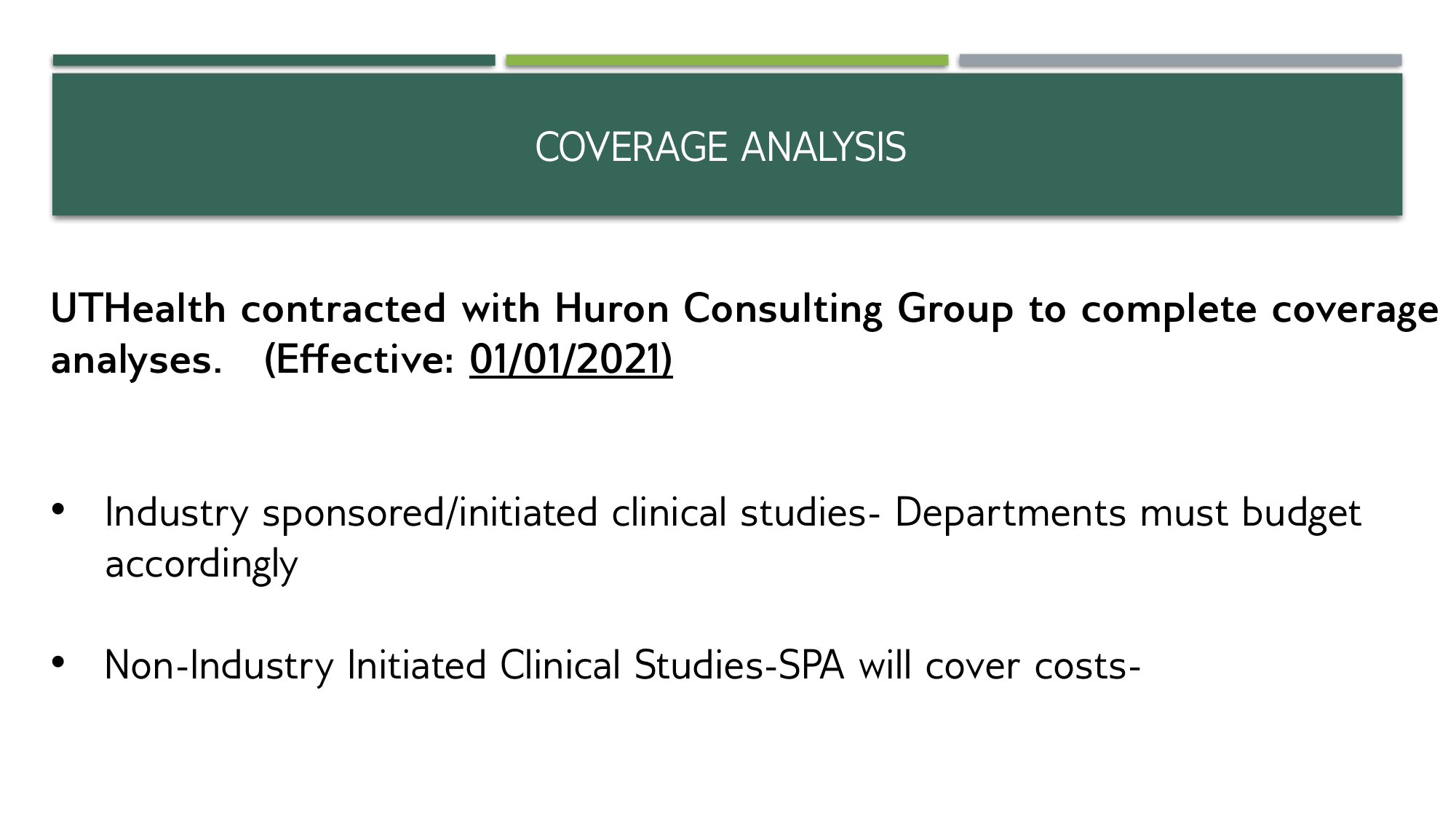

# Coverage analysis

UTHealth contracted with Huron Consulting Group to complete coverage analyses.   (Effective: 01/01/2021)

Industry sponsored/initiated clinical studies- Departments must budget accordingly

 Non-Industry Initiated Clinical Studies-SPA will cover costs-